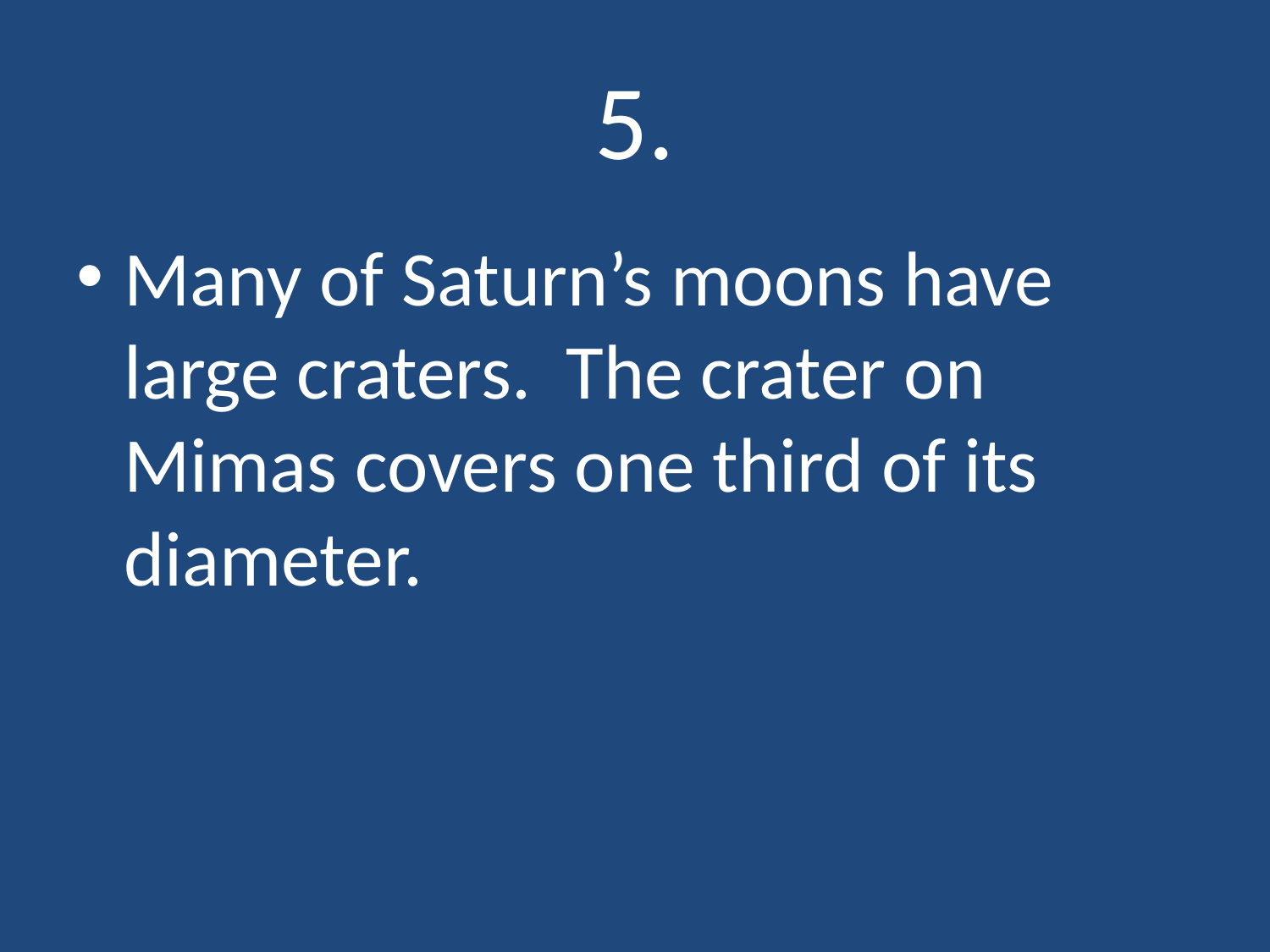

# 5.
Many of Saturn’s moons have large craters.  The crater on Mimas covers one third of its diameter.